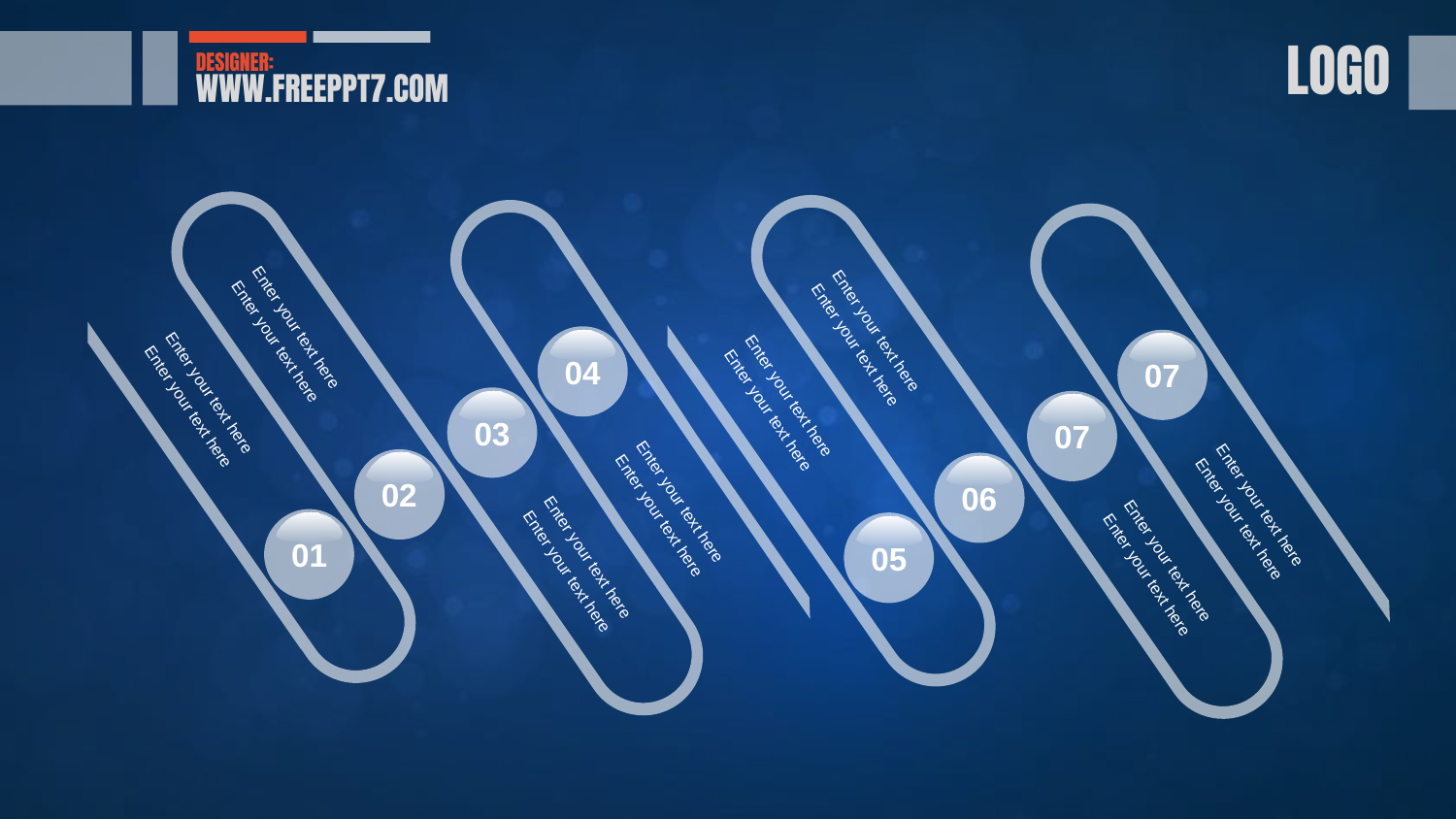

LOGO
DESIGNER:
WWW.FREEPPT7.COM

Enter your text here
Enter your text here

02
Enter your text here
Enter your text here

06
Enter your text here
Enter your text here

01
Enter your text here
Enter your text here

05

04
Enter your text here
Enter your text here

07
Enter your text here
Enter your text here

03
Enter your text here
Enter your text here

07
Enter your text here
Enter your text here